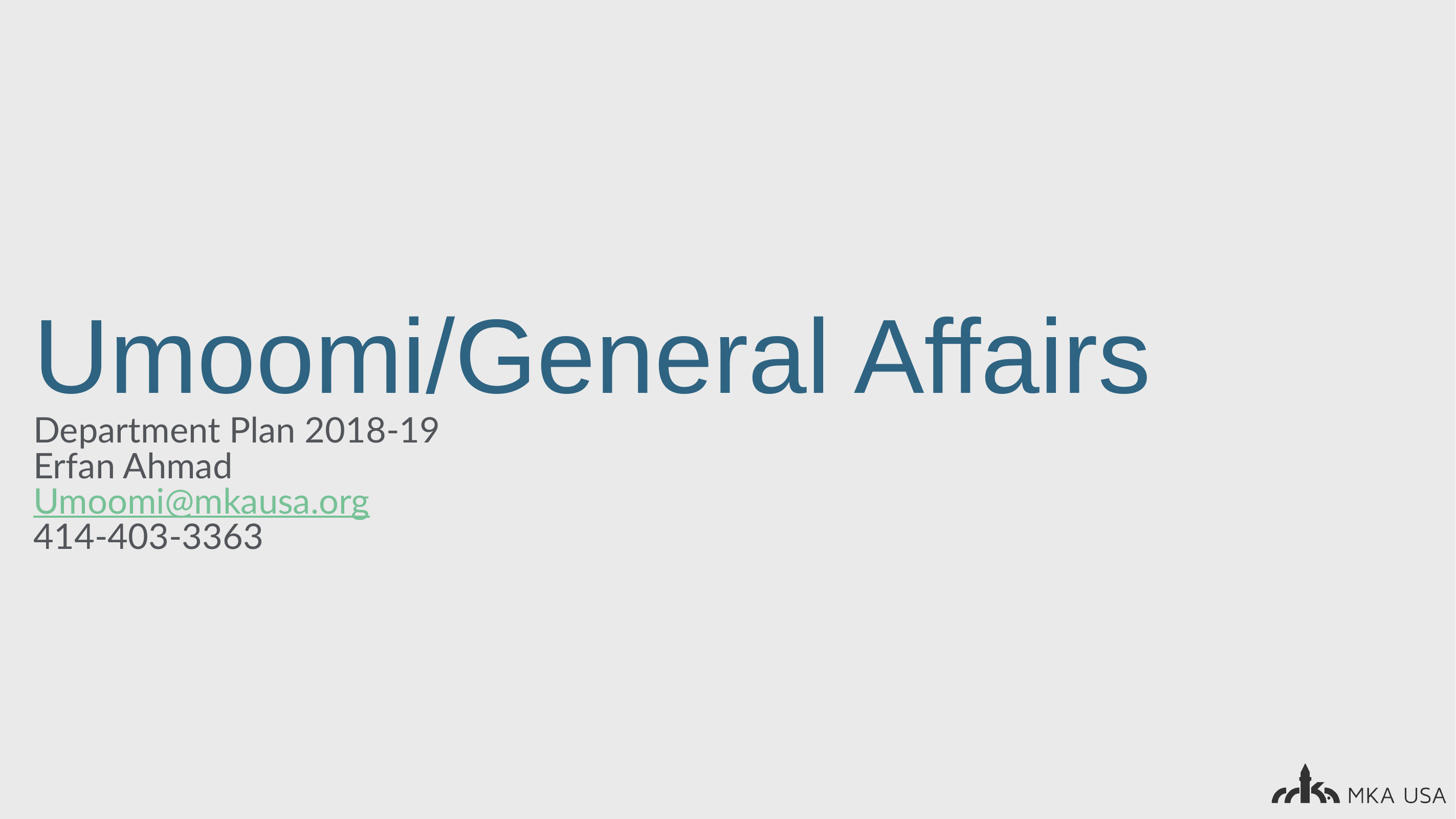

# Umoomi/General Affairs
Department Plan 2018-19
Erfan Ahmad
Umoomi@mkausa.org
414-403-3363